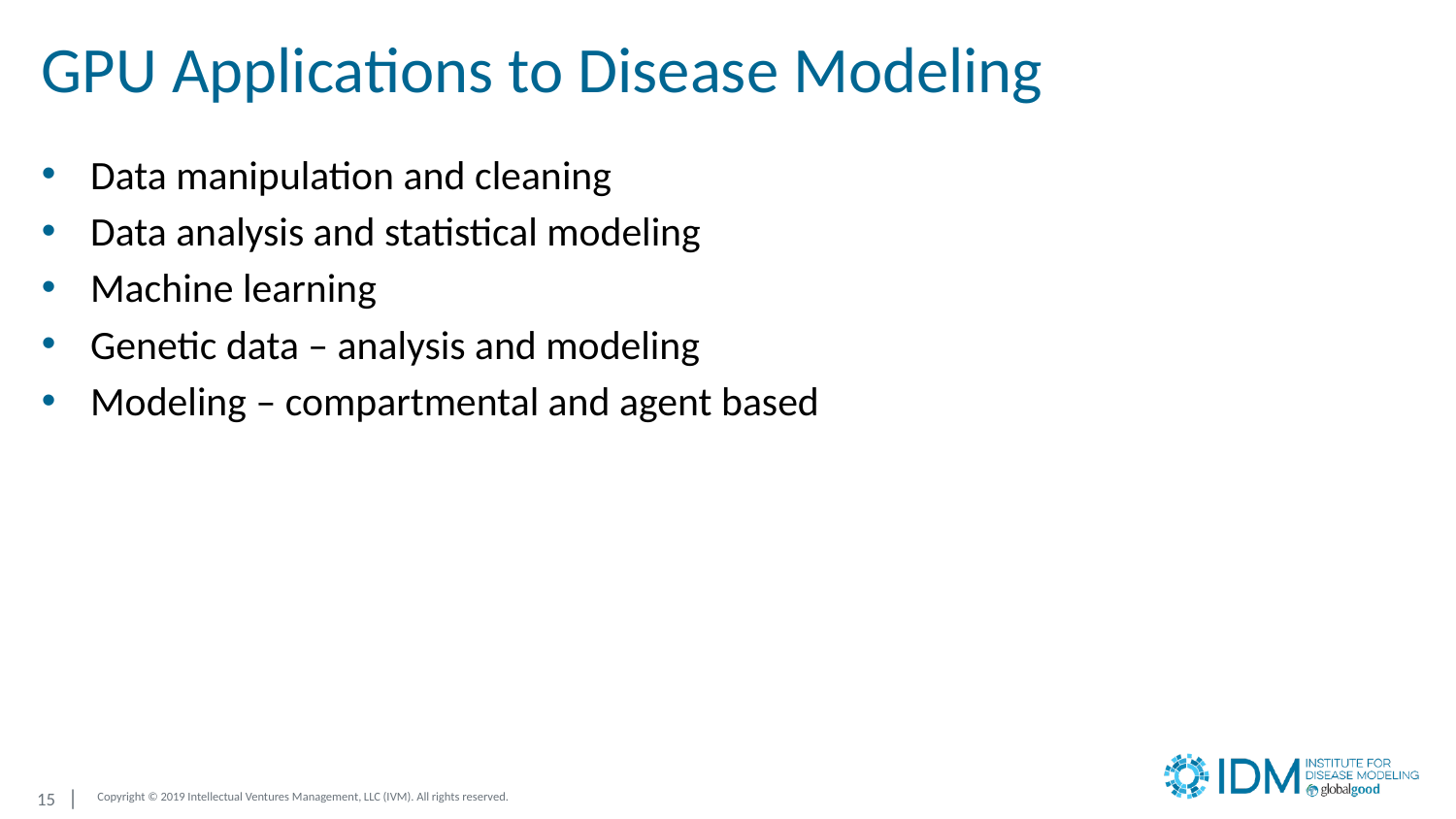

# GPU Applications to Disease Modeling
Data manipulation and cleaning
Data analysis and statistical modeling
Machine learning
Genetic data – analysis and modeling
Modeling – compartmental and agent based